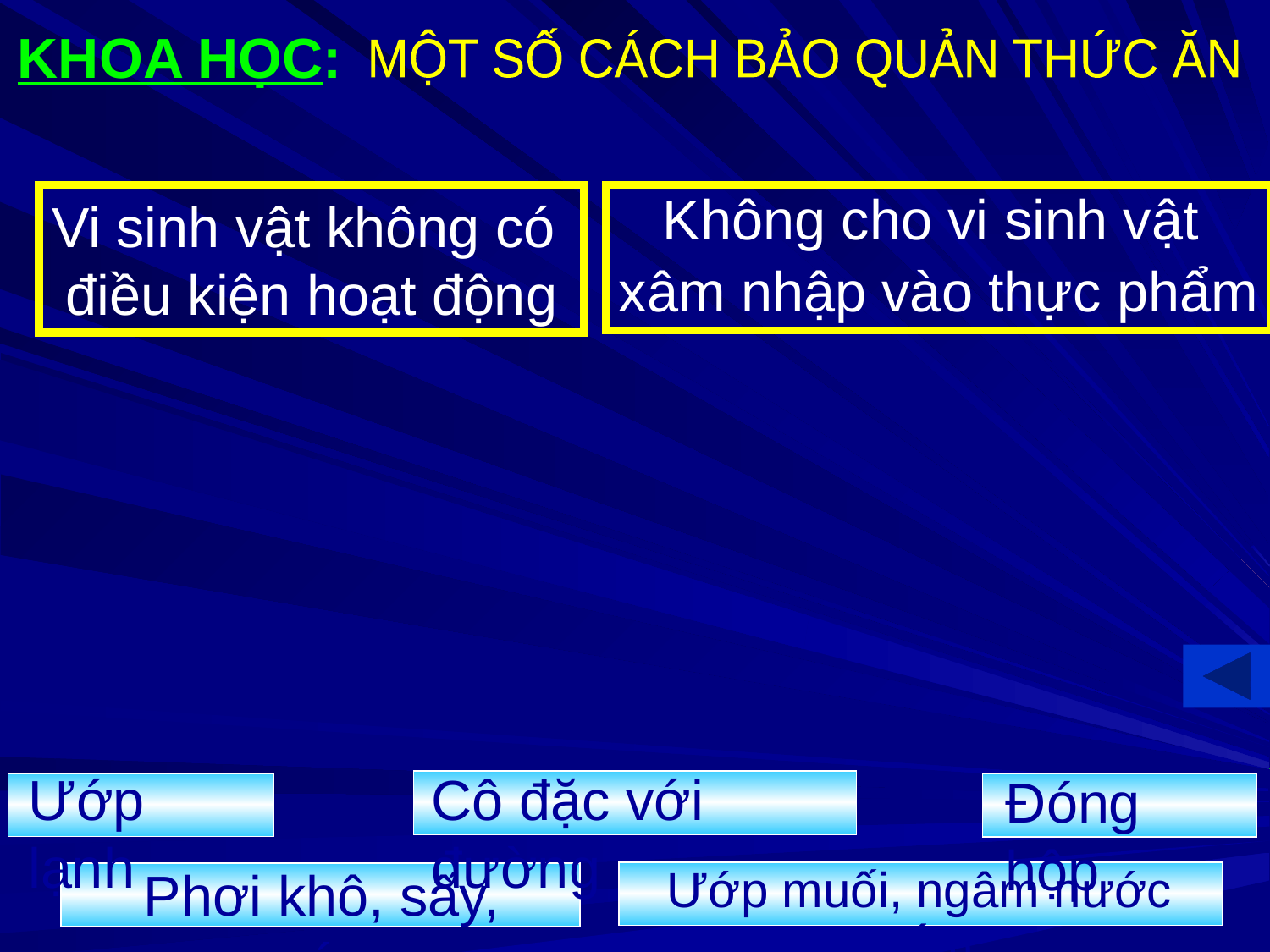

KHOA HỌC:
MỘT SỐ CÁCH BẢO QUẢN THỨC ĂN
Vi sinh vật không có
điều kiện hoạt động
Không cho vi sinh vật
xâm nhập vào thực phẩm

Ướp lạnh

Cô đặc với đường

Đóng hộp

Ướp muối, ngâm nước mắm

Phơi khô, sấy, nướng